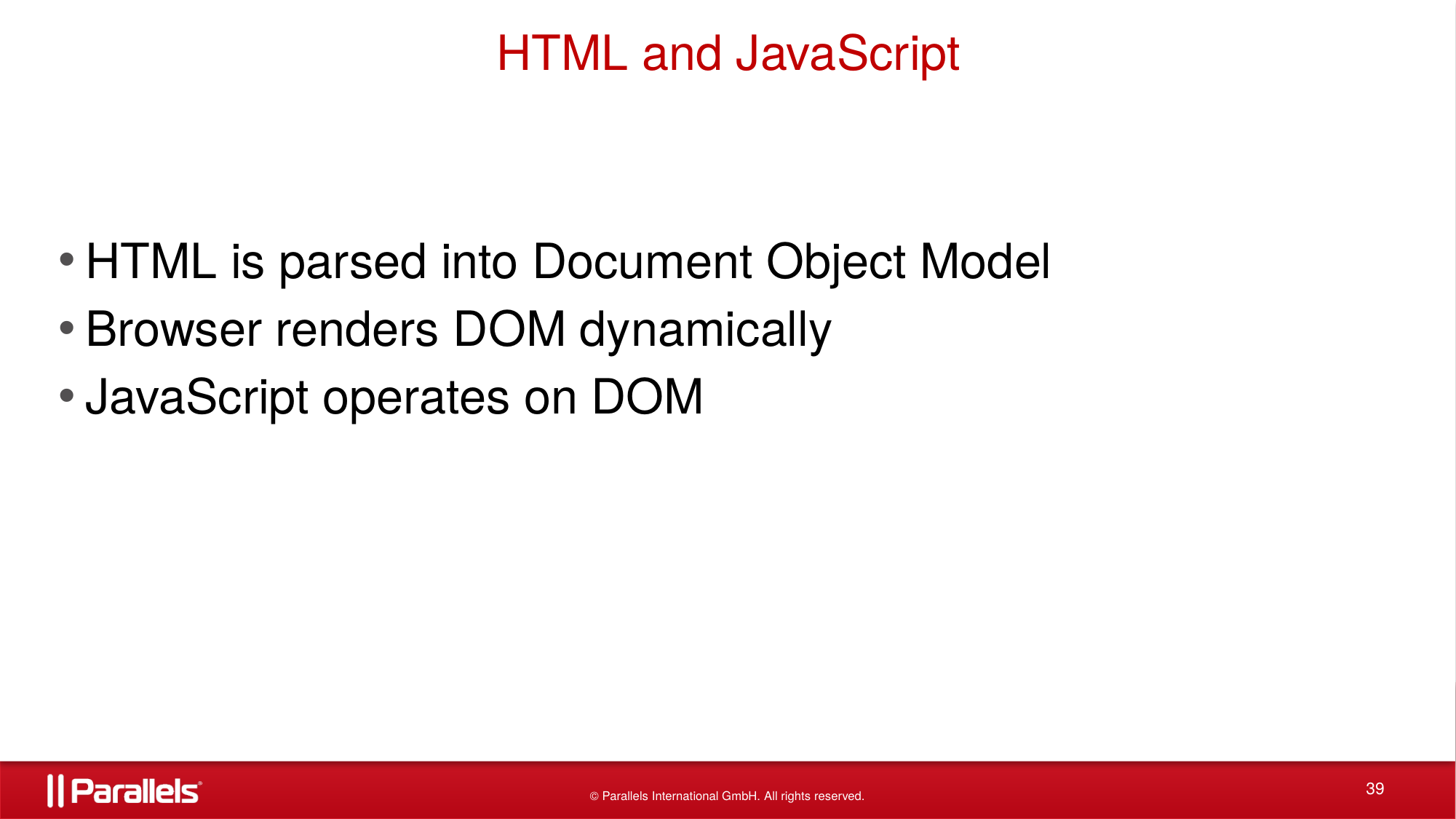

# HTML and JavaScript

HTML is parsed into Document Object Model
Browser renders DOM dynamically
JavaScript operates on DOM